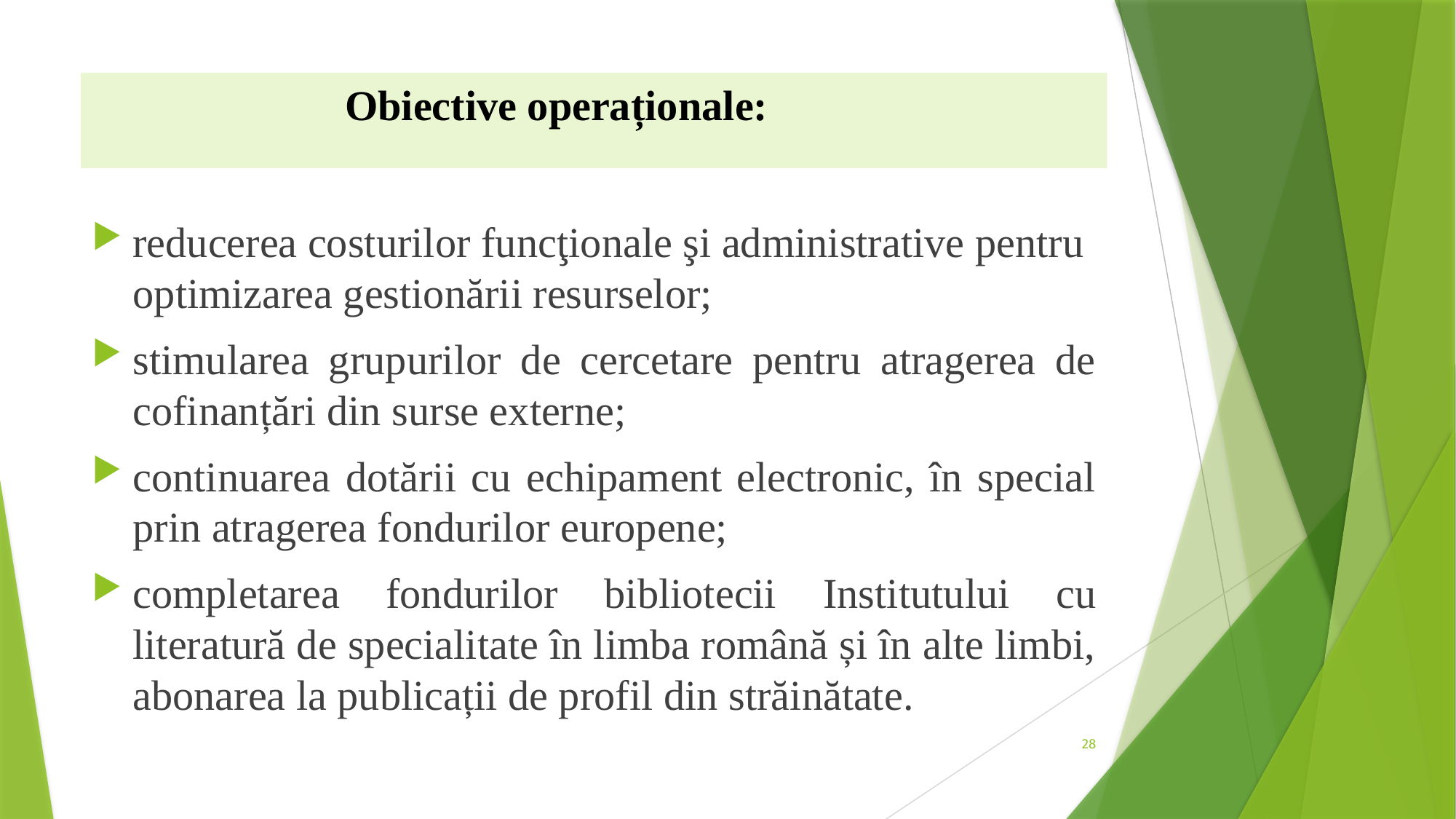

Obiective operaționale:
reducerea costurilor funcţionale şi administrative pentru optimizarea gestionării resurselor;
stimularea grupurilor de cercetare pentru atragerea de cofinanțări din surse externe;
continuarea dotării cu echipament electronic, în special prin atragerea fondurilor europene;
completarea fondurilor bibliotecii Institutului cu literatură de specialitate în limba română și în alte limbi, abonarea la publicații de profil din străinătate.
28